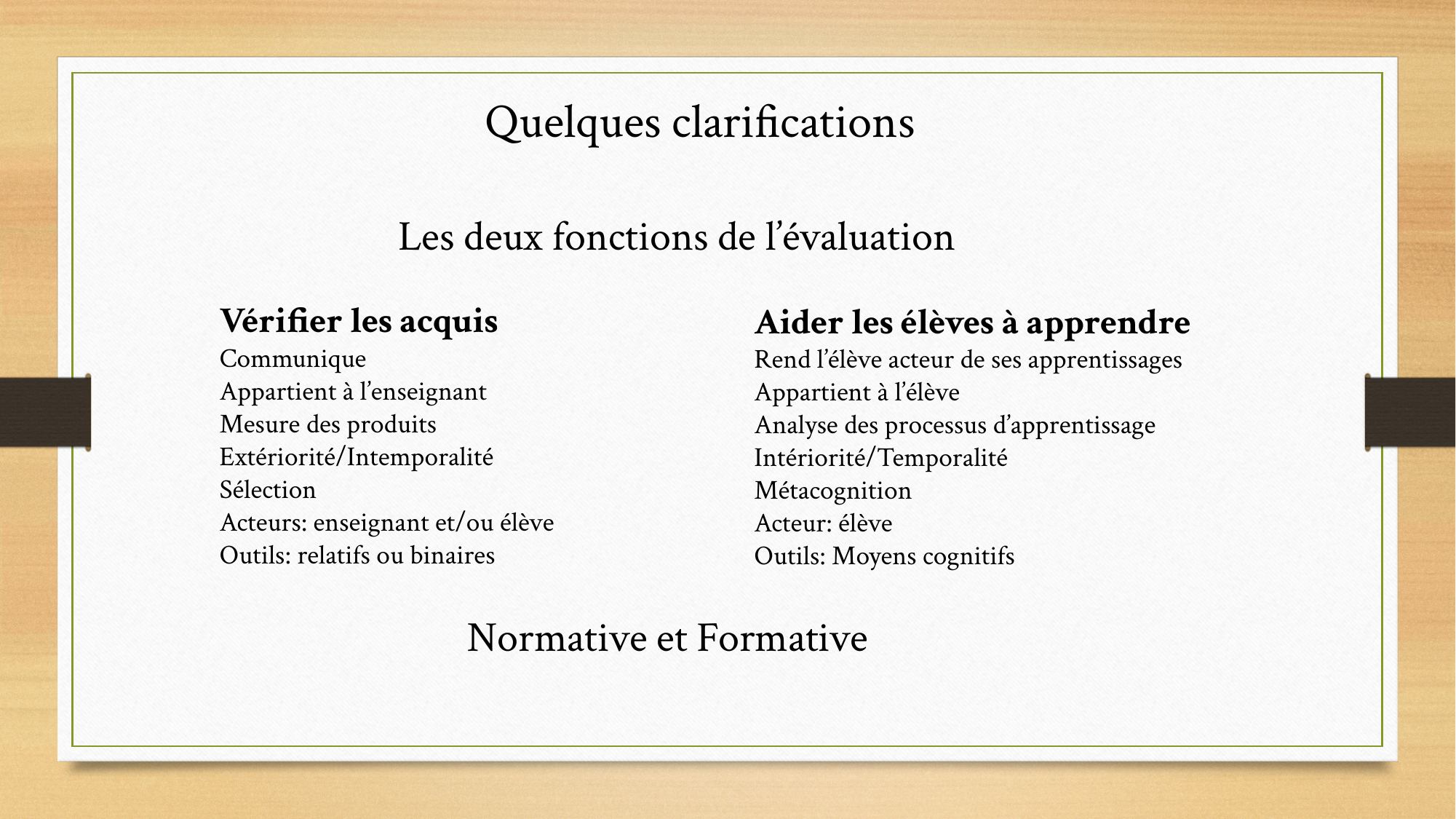

Quelques clarifications
Les deux fonctions de l’évaluation
Vérifier les acquis
Communique
Appartient à l’enseignant
Mesure des produits
Extériorité/Intemporalité
Sélection
Acteurs: enseignant et/ou élève
Outils: relatifs ou binaires
Aider les élèves à apprendre
Rend l’élève acteur de ses apprentissages
Appartient à l’élève
Analyse des processus d’apprentissage
Intériorité/Temporalité
Métacognition
Acteur: élève
Outils: Moyens cognitifs
Normative et Formative